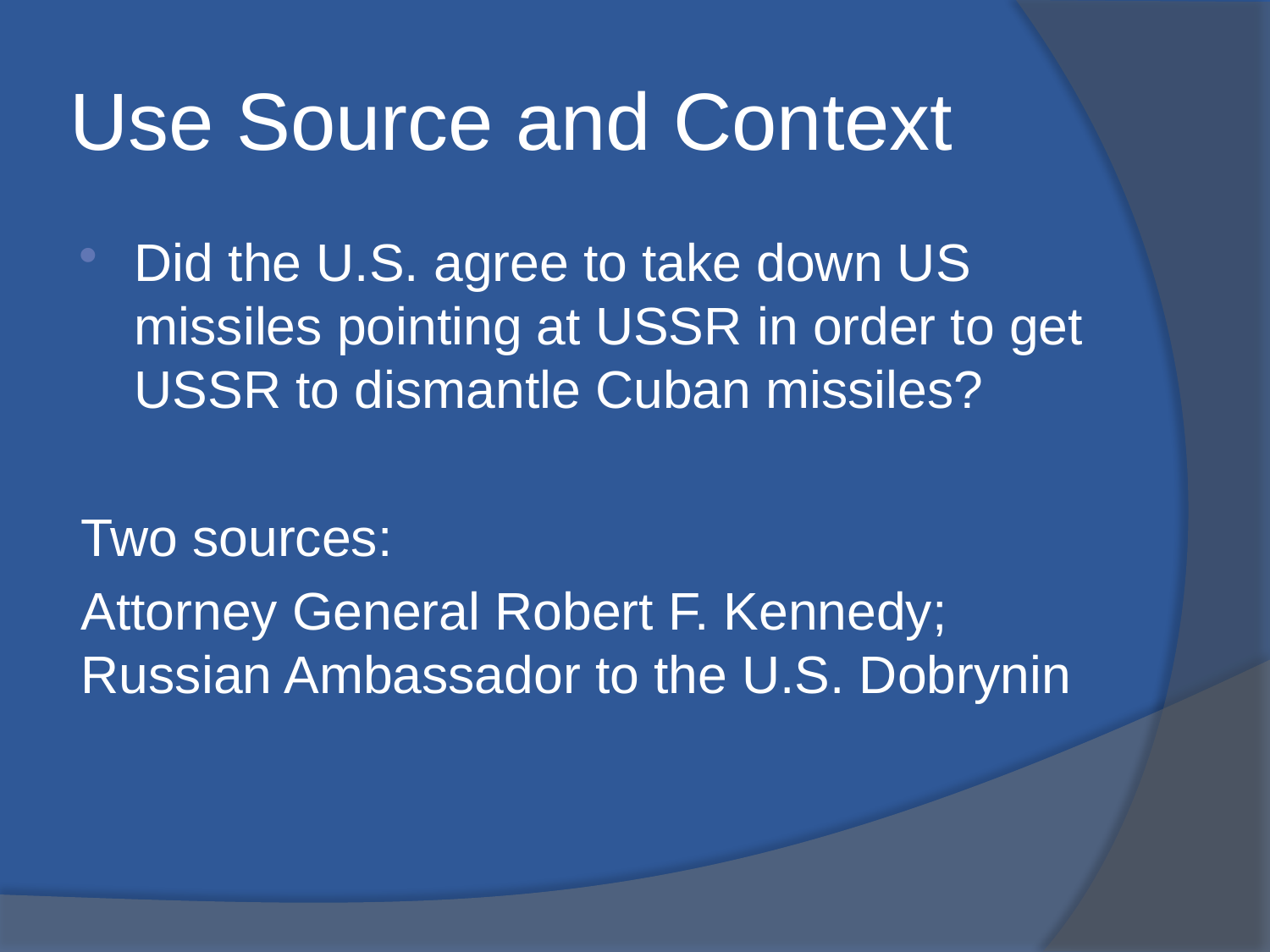

# Use Source and Context
Did the U.S. agree to take down US missiles pointing at USSR in order to get USSR to dismantle Cuban missiles?

Two sources:
Attorney General Robert F. Kennedy; Russian Ambassador to the U.S. Dobrynin